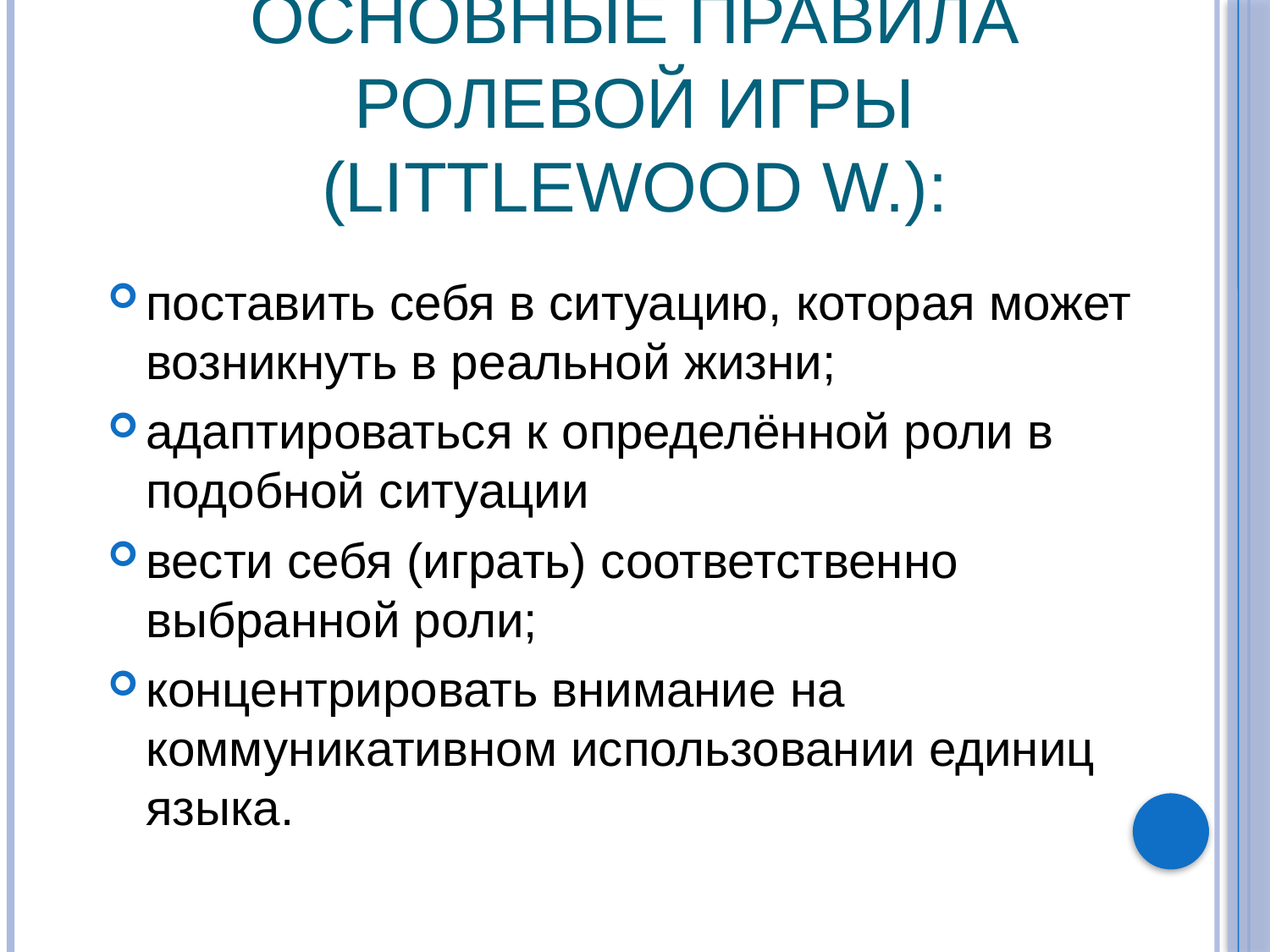

# Основные правила ролевой игры (Littlewood W.):
поставить себя в ситуацию, которая может возникнуть в реальной жизни;
адаптироваться к определённой роли в подобной ситуации
вести себя (играть) соответственно выбранной роли;
концентрировать внимание на коммуникативном использовании единиц языка.